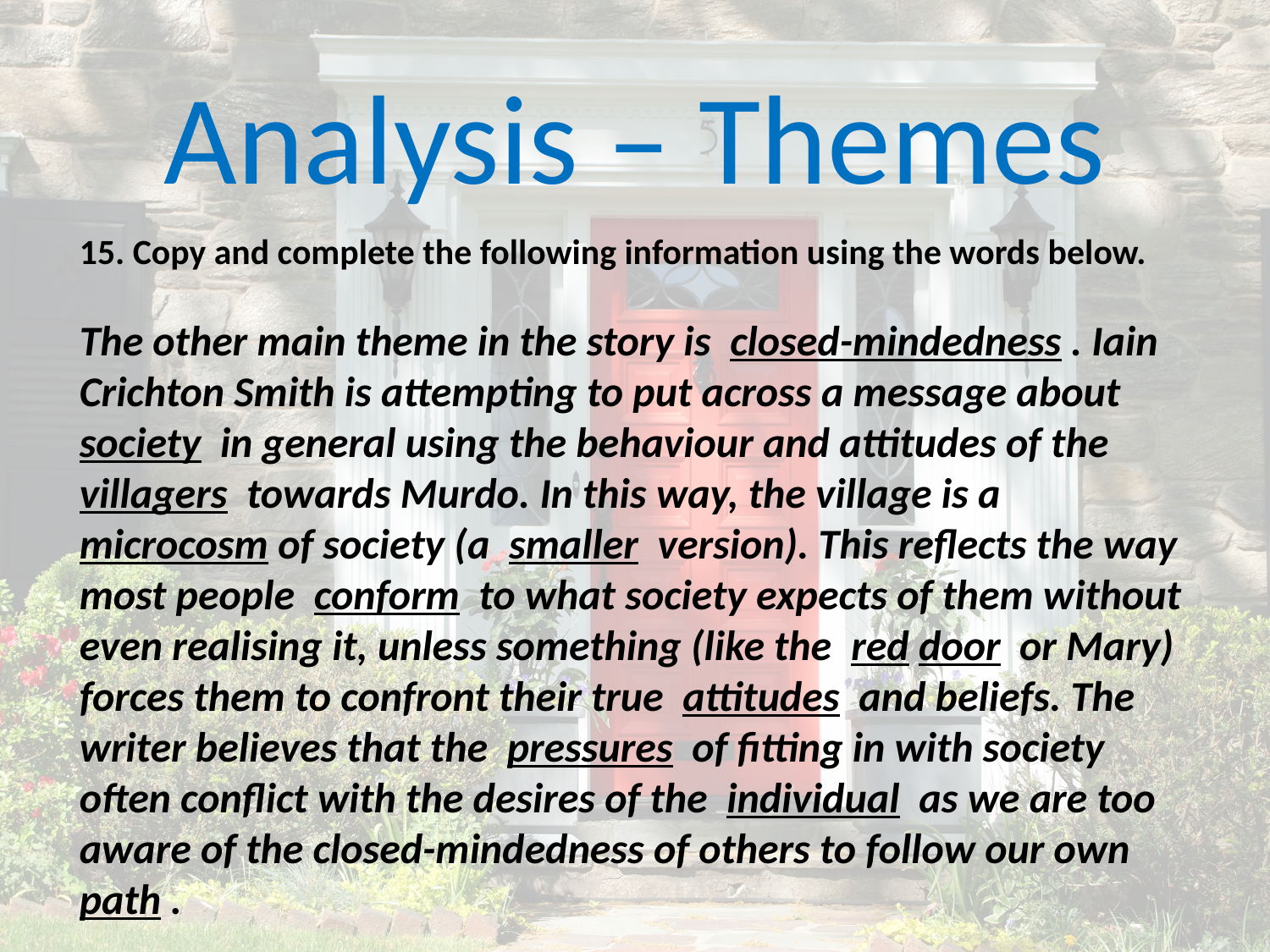

# Analysis – Themes
15. Copy and complete the following information using the words below.

The other main theme in the story is  closed-mindedness . Iain Crichton Smith is attempting to put across a message about  society  in general using the behaviour and attitudes of the  villagers  towards Murdo. In this way, the village is a microcosm of society (a  smaller  version). This reflects the way most people  conform  to what society expects of them without even realising it, unless something (like the  red door  or Mary) forces them to confront their true  attitudes  and beliefs. The writer believes that the  pressures  of fitting in with society often conflict with the desires of the  individual  as we are too aware of the closed-mindedness of others to follow our own  path .